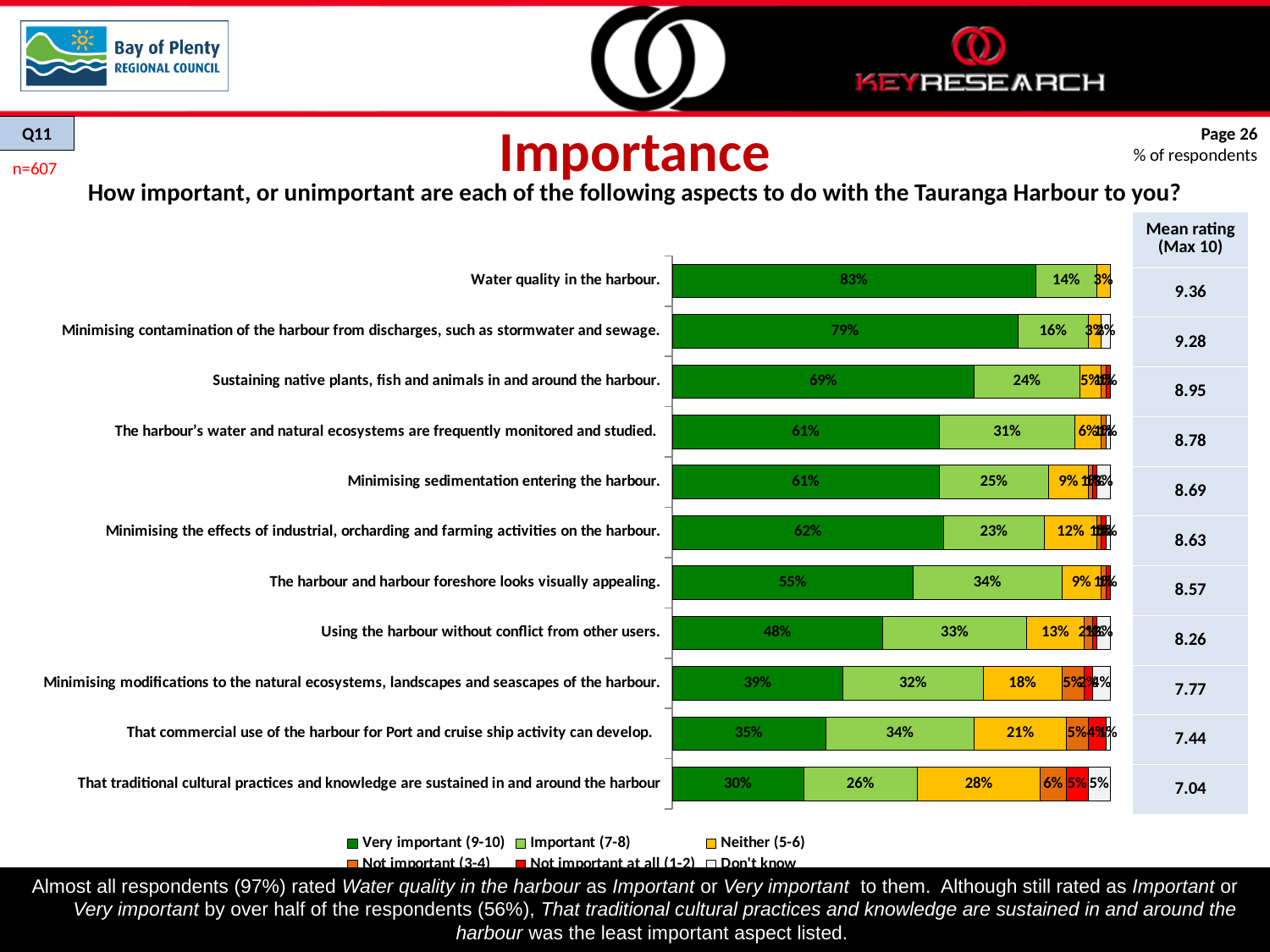

Importance
Q11
Page 26
% of respondents
n=607
How important, or unimportant are each of the following aspects to do with the Tauranga Harbour to you?
| Mean rating (Max 10) |
| --- |
| 9.36 |
| 9.28 |
| 8.95 |
| 8.78 |
| 8.69 |
| 8.63 |
| 8.57 |
| 8.26 |
| 7.77 |
| 7.44 |
| 7.04 |

### Chart

| Category | Very important (9-10) | Important (7-8) | Neither (5-6) | Not important (3-4) | Not important at all (1-2) | Don't know |
|---|---|---|---|---|---|---|
| That traditional cultural practices and knowledge are sustained in and around the harbour | 0.3000000000000003 | 0.26 | 0.2800000000000001 | 0.06000000000000003 | 0.05 | 0.05 |
| That commercial use of the harbour for Port and cruise ship activity can develop.   | 0.3500000000000003 | 0.34 | 0.21000000000000021 | 0.05 | 0.04000000000000002 | 0.010000000000000005 |
| Minimising modifications to the natural ecosystems, landscapes and seascapes of the harbour. | 0.39000000000000123 | 0.32000000000000123 | 0.18000000000000024 | 0.05 | 0.02000000000000001 | 0.04000000000000002 |
| Using the harbour without conflict from other users. | 0.4800000000000003 | 0.33000000000000146 | 0.13 | 0.02000000000000001 | 0.010000000000000005 | 0.030000000000000002 |
| The harbour and harbour foreshore looks visually appealing. | 0.55 | 0.34 | 0.09000000000000002 | 0.010000000000000005 | 0.010000000000000005 | None |
| Minimising the effects of industrial, orcharding and farming activities on the harbour. | 0.6200000000000022 | 0.23 | 0.12000000000000002 | 0.010000000000000005 | 0.010000000000000005 | 0.010000000000000005 |
| Minimising sedimentation entering the harbour. | 0.6100000000000007 | 0.25 | 0.09000000000000002 | 0.010000000000000005 | 0.010000000000000005 | 0.030000000000000002 |
| The harbour’s water and natural ecosystems are frequently monitored and studied.  | 0.6100000000000007 | 0.3100000000000011 | 0.06000000000000003 | 0.010000000000000005 | None | 0.010000000000000005 |
| Sustaining native plants, fish and animals in and around the harbour. | 0.6900000000000006 | 0.2400000000000002 | 0.05 | 0.010000000000000005 | 0.010000000000000005 | None |
| Minimising contamination of the harbour from discharges, such as stormwater and sewage. | 0.79 | 0.16 | 0.030000000000000002 | None | None | 0.02000000000000001 |
| Water quality in the harbour. | 0.8300000000000006 | 0.14 | 0.030000000000000002 | None | None | None |
Almost all respondents (97%) rated Water quality in the harbour as Important or Very important  to them.  Although still rated as Important or Very important by over half of the respondents (56%), That traditional cultural practices and knowledge are sustained in and around the harbour was the least important aspect listed.